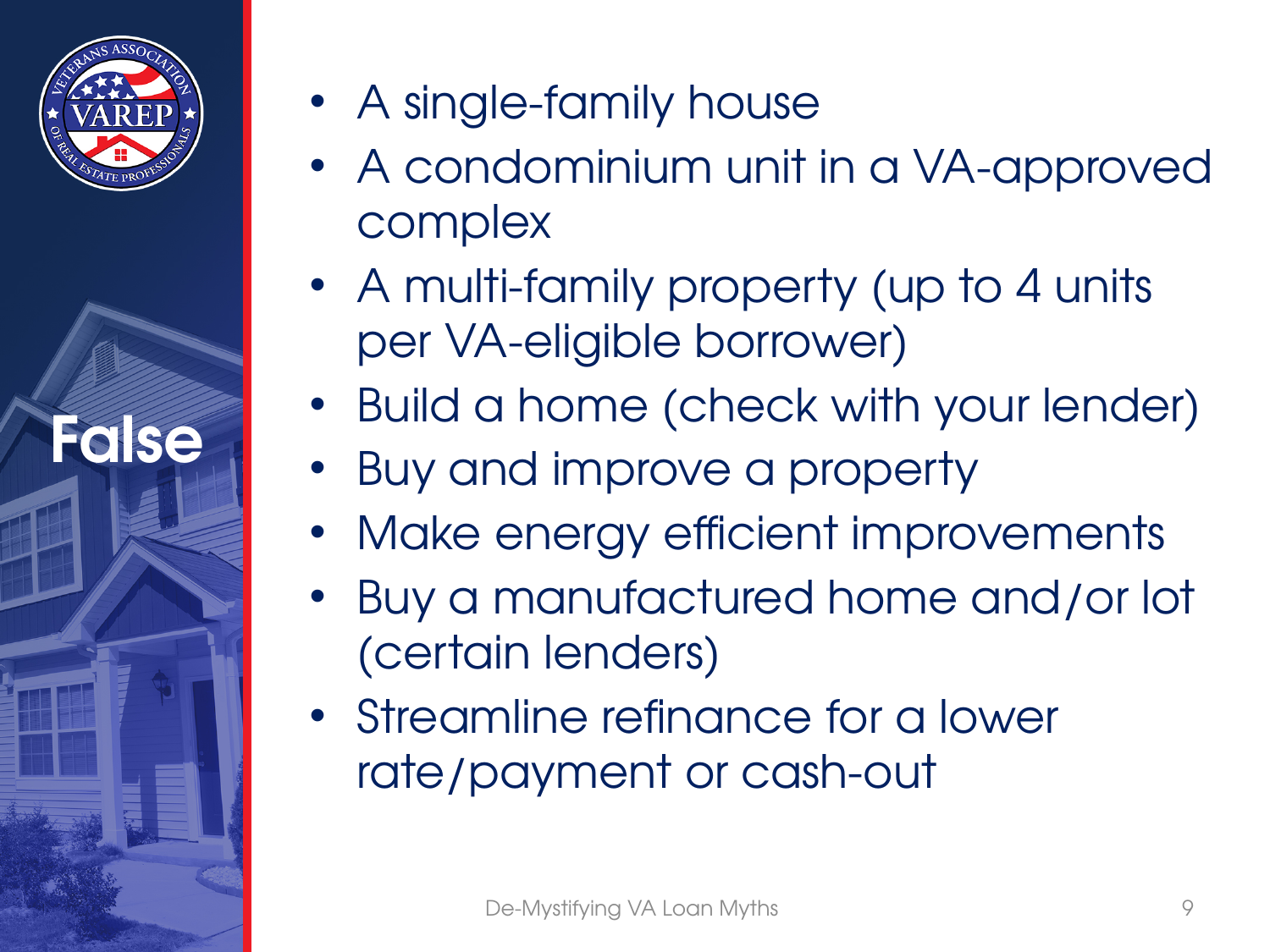

A single-family house
A condominium unit in a VA-approved complex
A multi-family property (up to 4 units per VA-eligible borrower)
Build a home (check with your lender)
Buy and improve a property
Make energy efficient improvements
Buy a manufactured home and/or lot (certain lenders)
Streamline refinance for a lower rate/payment or cash-out
# False
De-Mystifying VA Loan Myths
9